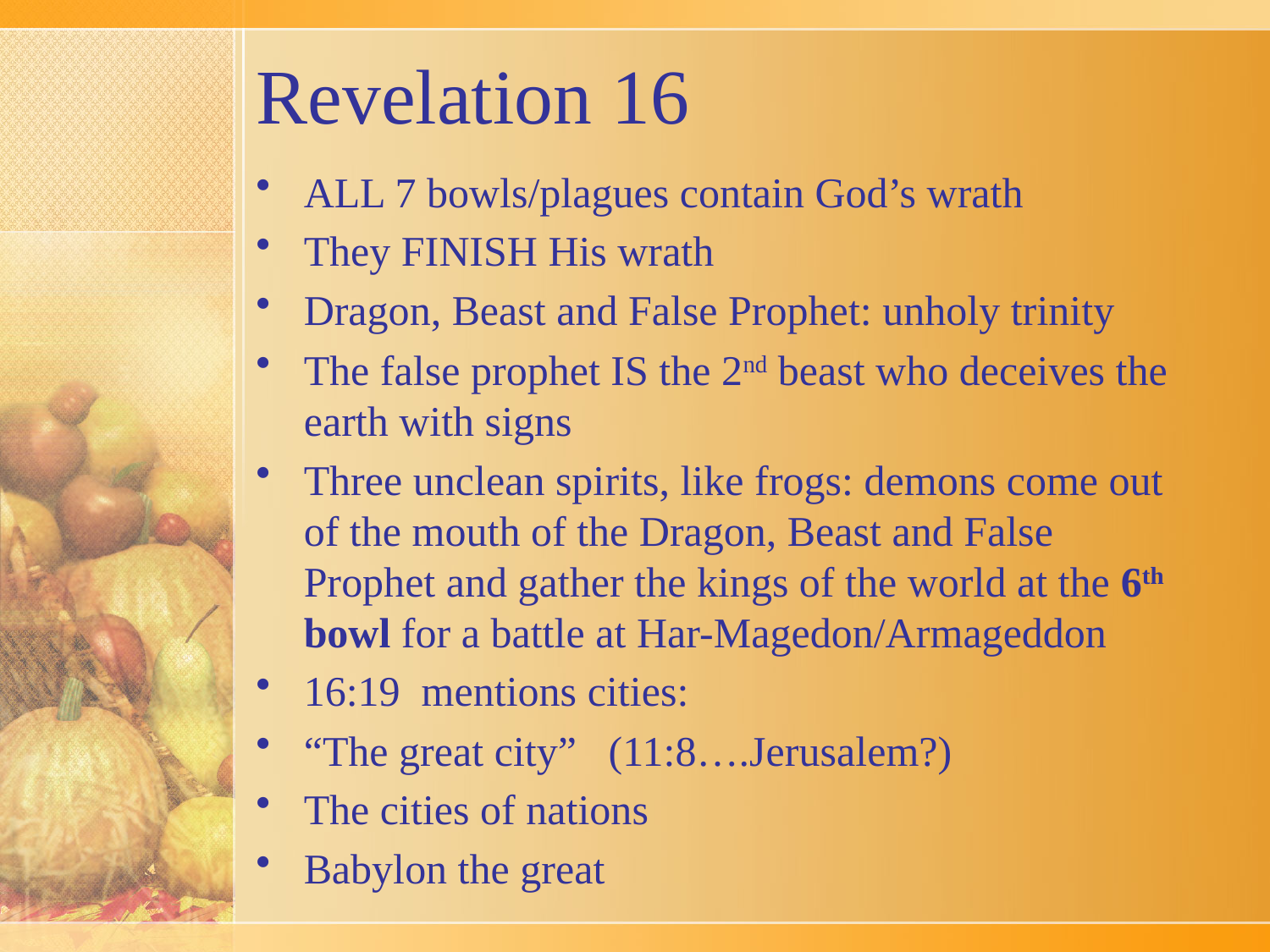

# Revelation 16
ALL 7 bowls/plagues contain God’s wrath
They FINISH His wrath
Dragon, Beast and False Prophet: unholy trinity
The false prophet IS the 2nd beast who deceives the earth with signs
Three unclean spirits, like frogs: demons come out of the mouth of the Dragon, Beast and False Prophet and gather the kings of the world at the 6th bowl for a battle at Har-Magedon/Armageddon
16:19  mentions cities:
“The great city”   (11:8….Jerusalem?)
The cities of nations
Babylon the great